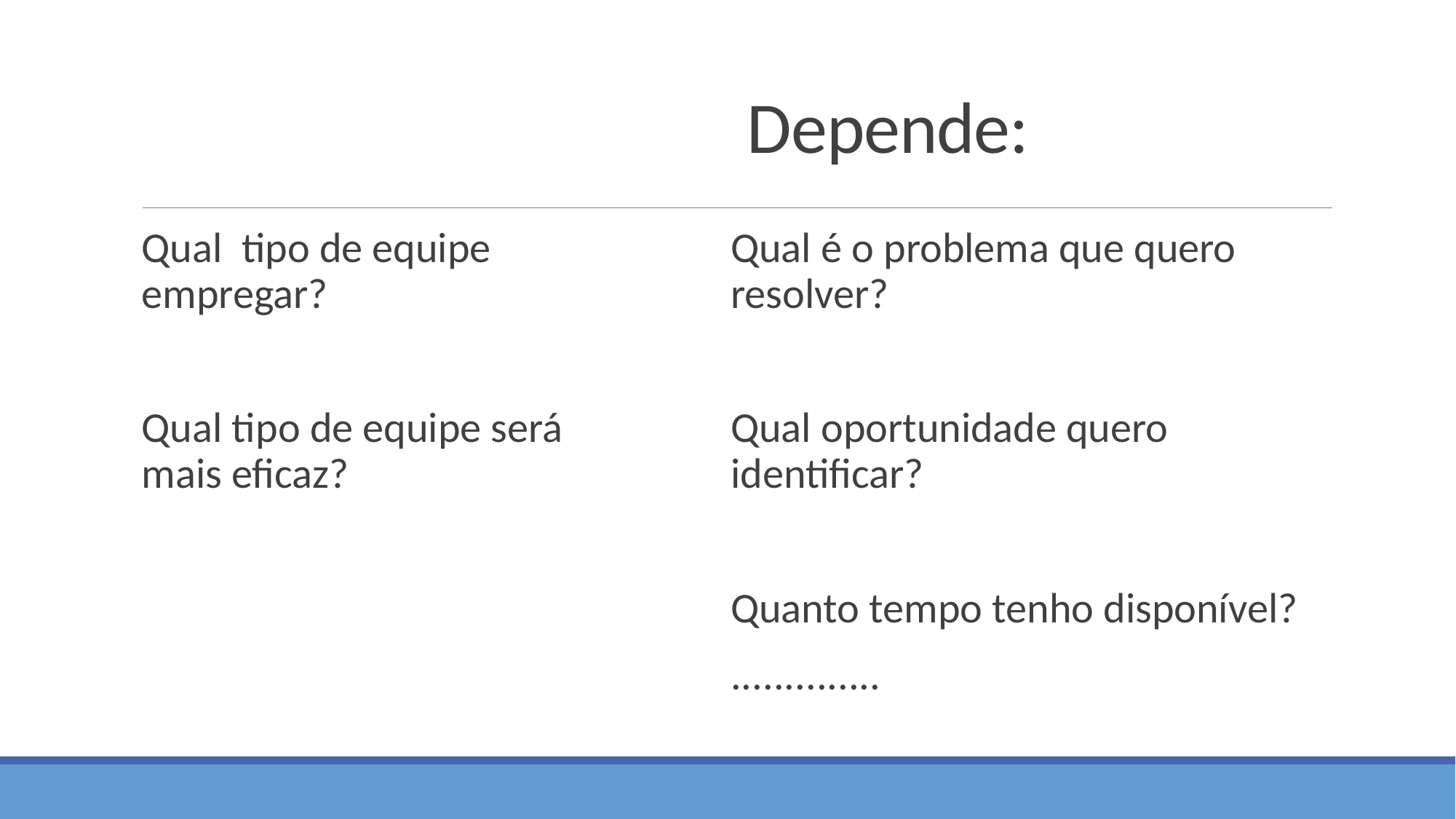

# Depende:
Qual  tipo de equipe empregar?

Qual tipo de equipe será mais eficaz?
Qual é o problema que quero resolver?

Qual oportunidade quero identificar?

Quanto tempo tenho disponível?
..............